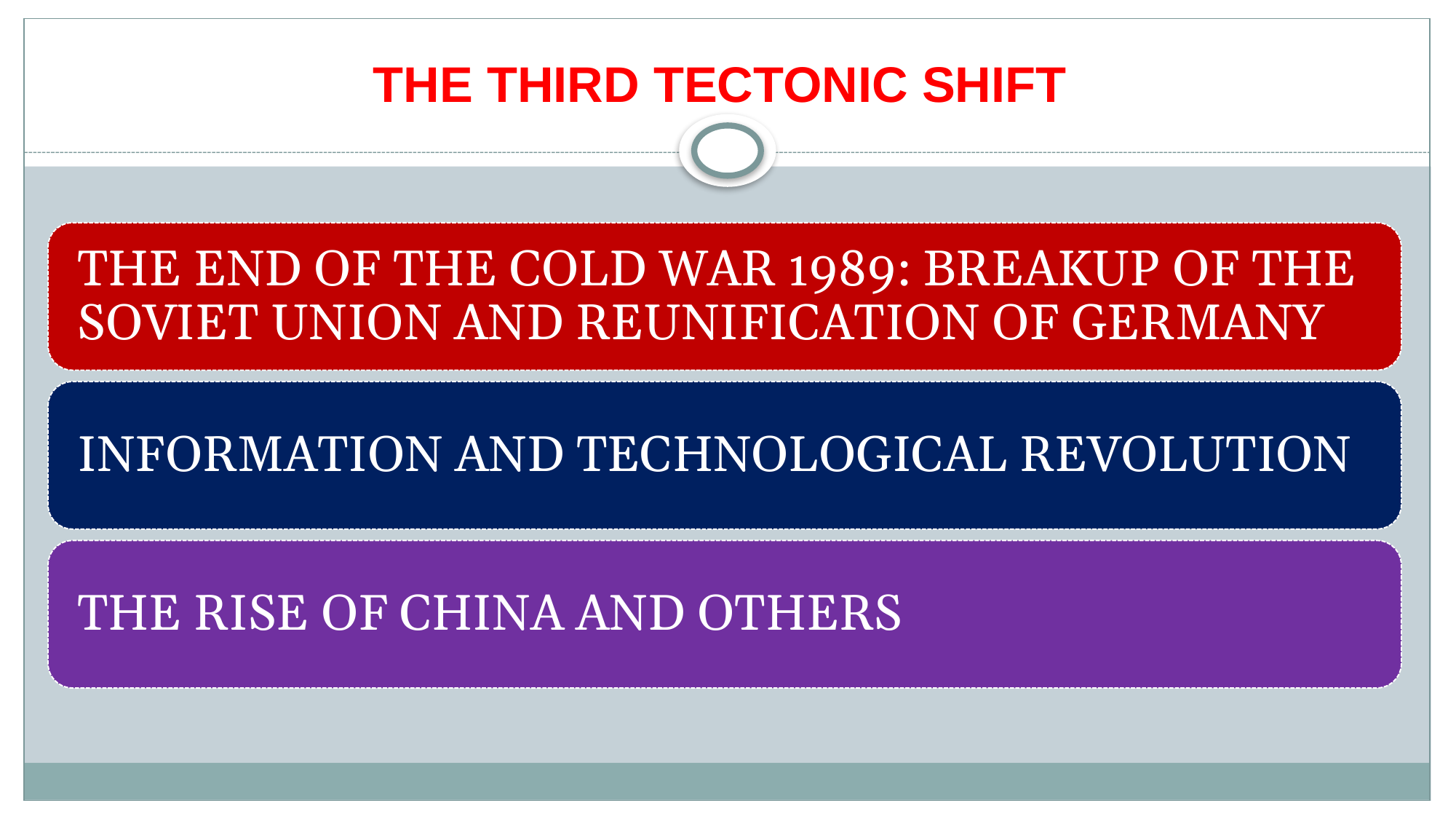

# THE THIRD TECTONIC SHIFT
THE END OF THE COLD WAR 1989: BREAKUP OF THE SOVIET UNION AND REUNIFICATION OF GERMANY
INFORMATION AND TECHNOLOGICAL REVOLUTION
THE RISE OF CHINA AND OTHERS